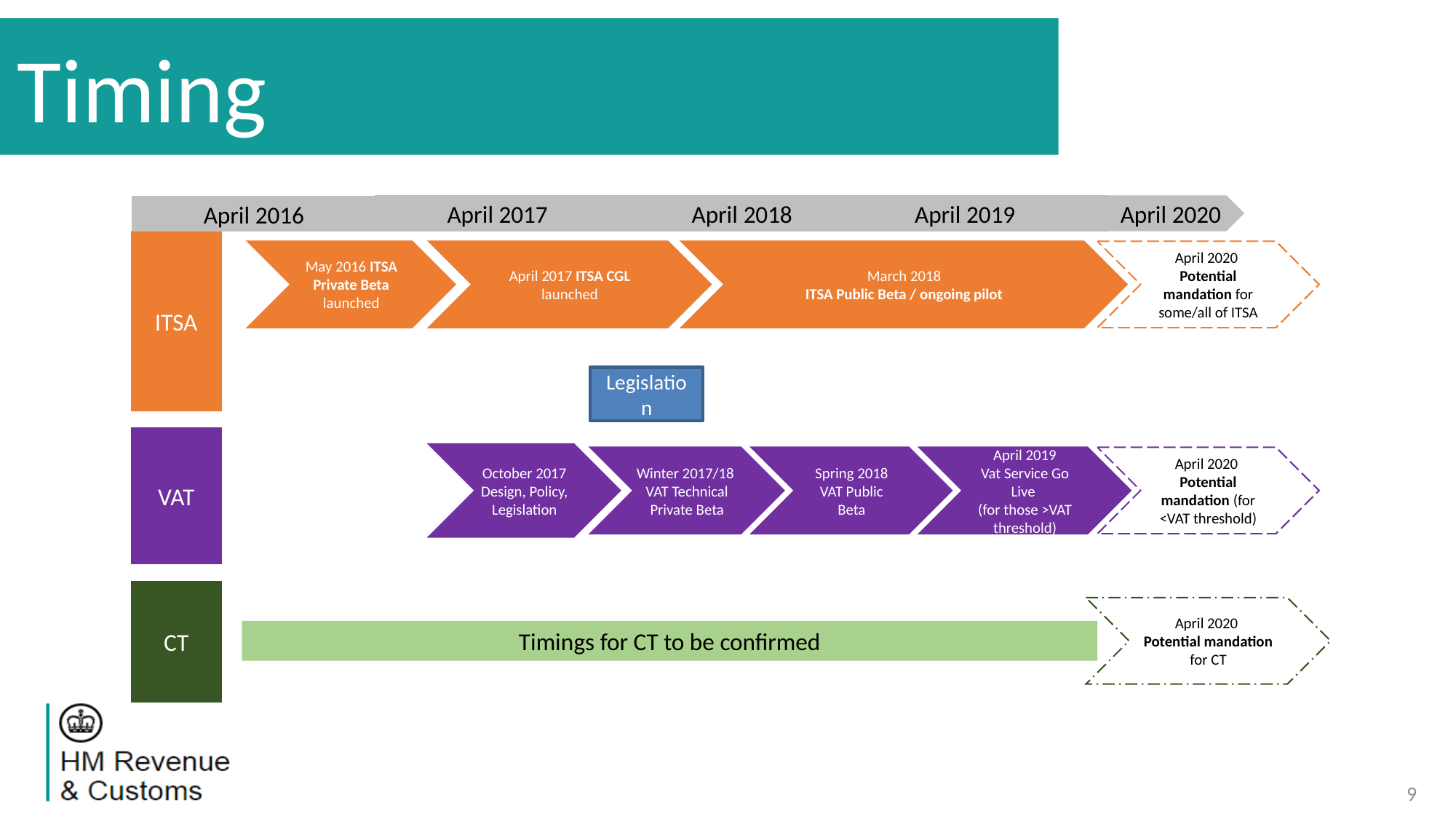

# Timing
April 2017
April 2018
April 2019
April 2020
April 2016
ITSA
May 2016 ITSA Private Beta launched
April 2017 ITSA CGL launched
March 2018
ITSA Public Beta / ongoing pilot
April 2020
Potential mandation for some/all of ITSA
VAT
October 2017 Design, Policy, Legislation
Winter 2017/18
VAT Technical Private Beta
Spring 2018
VAT Public Beta
April 2019
Vat Service Go Live
(for those >VAT threshold)
April 2020
Potential mandation (for <VAT threshold)
CT
April 2020
Potential mandation for CT
Timings for CT to be confirmed
Legislation
9